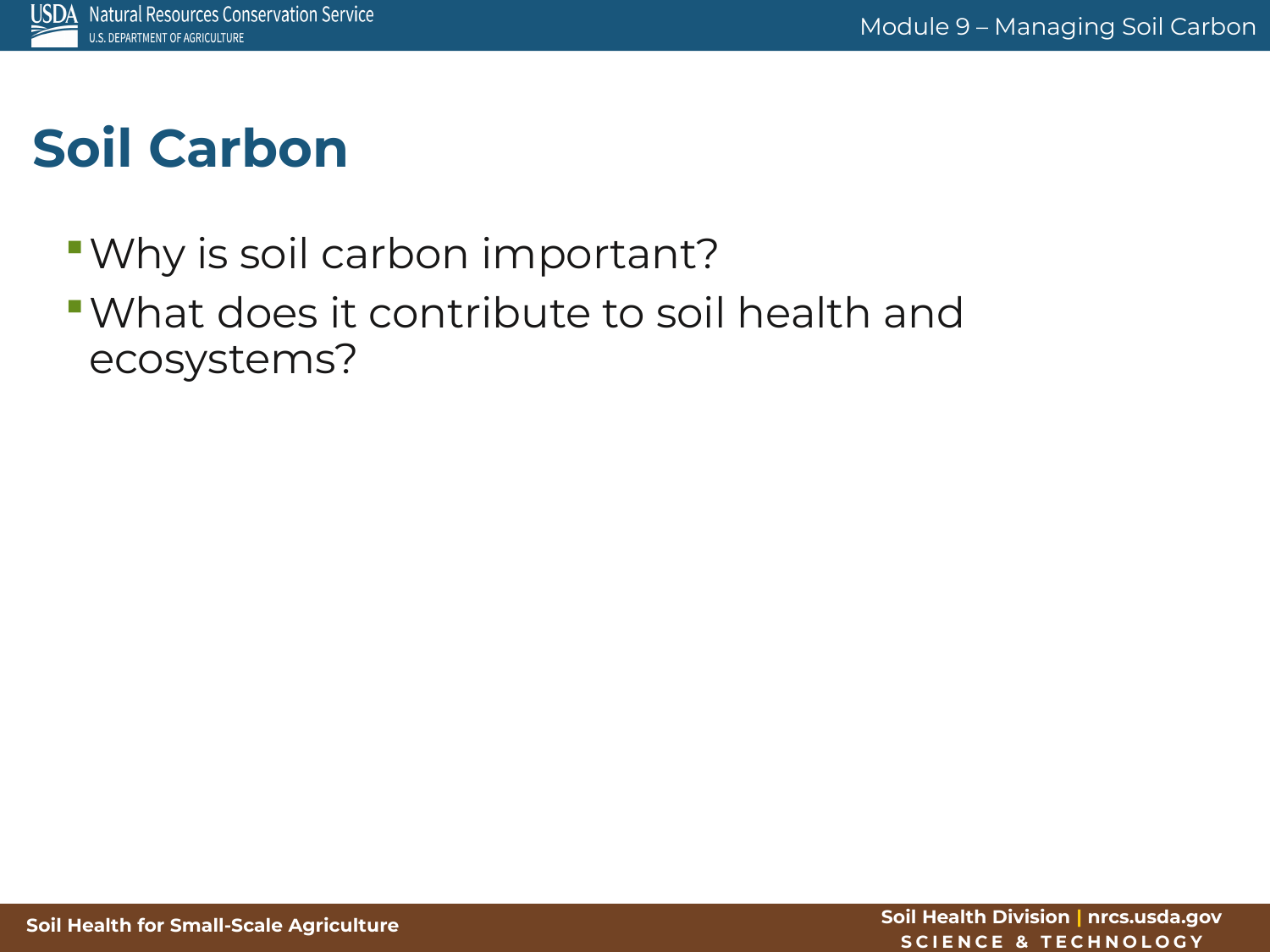

Soil Carbon
Why is soil carbon important?
What does it contribute to soil health and ecosystems?